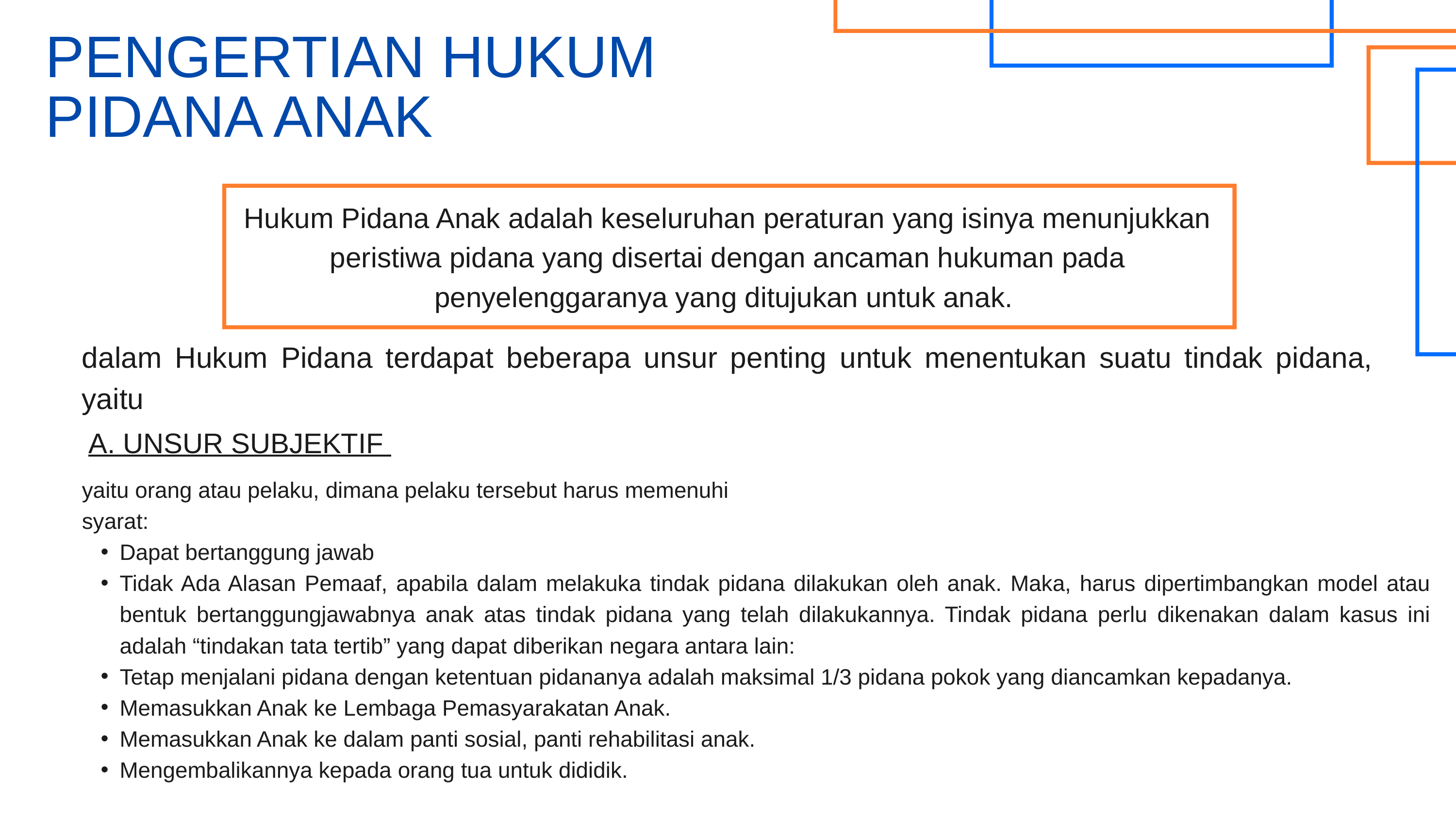

PENGERTIAN HUKUM
PIDANA ANAK

Hukum Pidana Anak adalah keseluruhan peraturan yang isinya menunjukkan peristiwa pidana yang disertai dengan ancaman hukuman pada penyelenggaranya yang ditujukan untuk anak.
dalam Hukum Pidana terdapat beberapa unsur penting untuk menentukan suatu tindak pidana, yaitu
A. UNSUR SUBJEKTIF
yaitu orang atau pelaku, dimana pelaku tersebut harus memenuhi
syarat:
Dapat bertanggung jawab
Tidak Ada Alasan Pemaaf, apabila dalam melakuka tindak pidana dilakukan oleh anak. Maka, harus dipertimbangkan model atau bentuk bertanggungjawabnya anak atas tindak pidana yang telah dilakukannya. Tindak pidana perlu dikenakan dalam kasus ini adalah “tindakan tata tertib” yang dapat diberikan negara antara lain:
Tetap menjalani pidana dengan ketentuan pidananya adalah maksimal 1/3 pidana pokok yang diancamkan kepadanya.
Memasukkan Anak ke Lembaga Pemasyarakatan Anak.
Memasukkan Anak ke dalam panti sosial, panti rehabilitasi anak.
Mengembalikannya kepada orang tua untuk dididik.